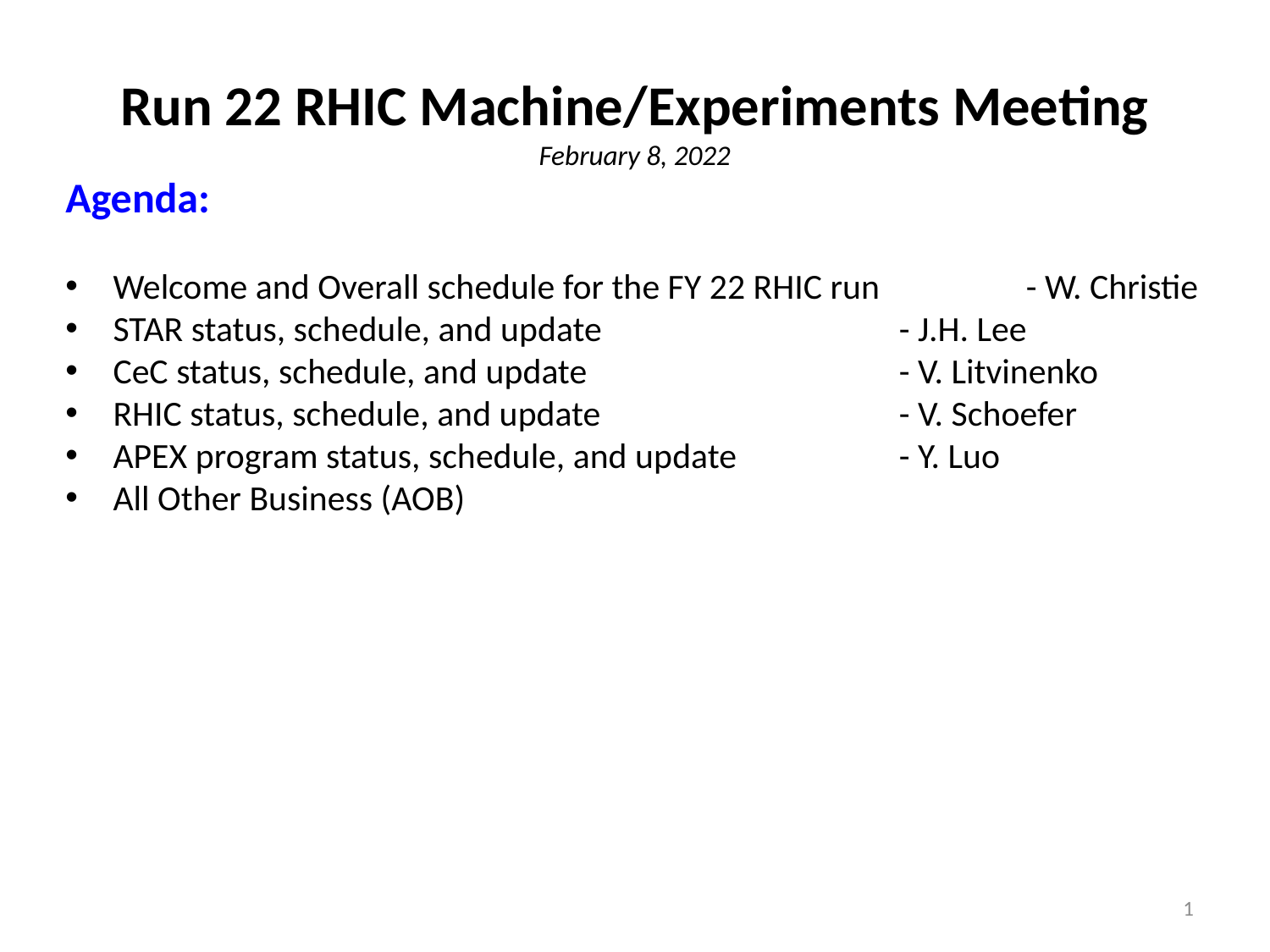

Run 22 RHIC Machine/Experiments Meeting
February 8, 2022
Agenda:

Welcome and Overall schedule for the FY 22 RHIC run	   - W. Christie
STAR status, schedule, and update			   - J.H. Lee
CeC status, schedule, and update			   - V. Litvinenko
RHIC status, schedule, and update 			   - V. Schoefer
APEX program status, schedule, and update		   - Y. Luo
All Other Business (AOB)
|  |
| --- |
1